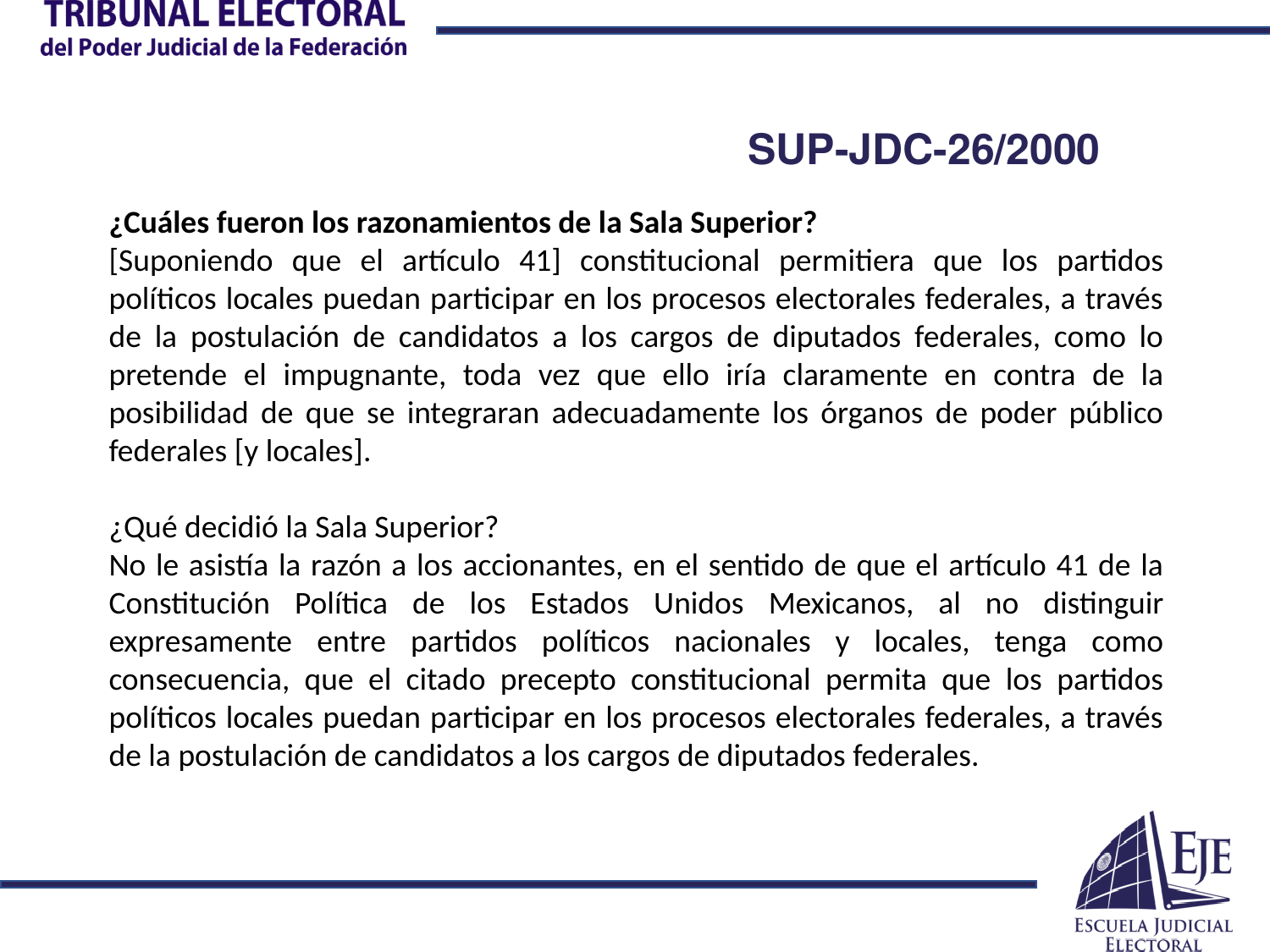

SUP-JDC-26/2000
¿Cuáles fueron los razonamientos de la Sala Superior?
[Suponiendo que el artículo 41] constitucional permitiera que los partidos políticos locales puedan participar en los procesos electorales federales, a través de la postulación de candidatos a los cargos de diputados federales, como lo pretende el impugnante, toda vez que ello iría claramente en contra de la posibilidad de que se integraran adecuadamente los órganos de poder público federales [y locales].

¿Qué decidió la Sala Superior?
No le asistía la razón a los accionantes, en el sentido de que el artículo 41 de la Constitución Política de los Estados Unidos Mexicanos, al no distinguir expresamente entre partidos políticos nacionales y locales, tenga como consecuencia, que el citado precepto constitucional permita que los partidos políticos locales puedan participar en los procesos electorales federales, a través de la postulación de candidatos a los cargos de diputados federales.